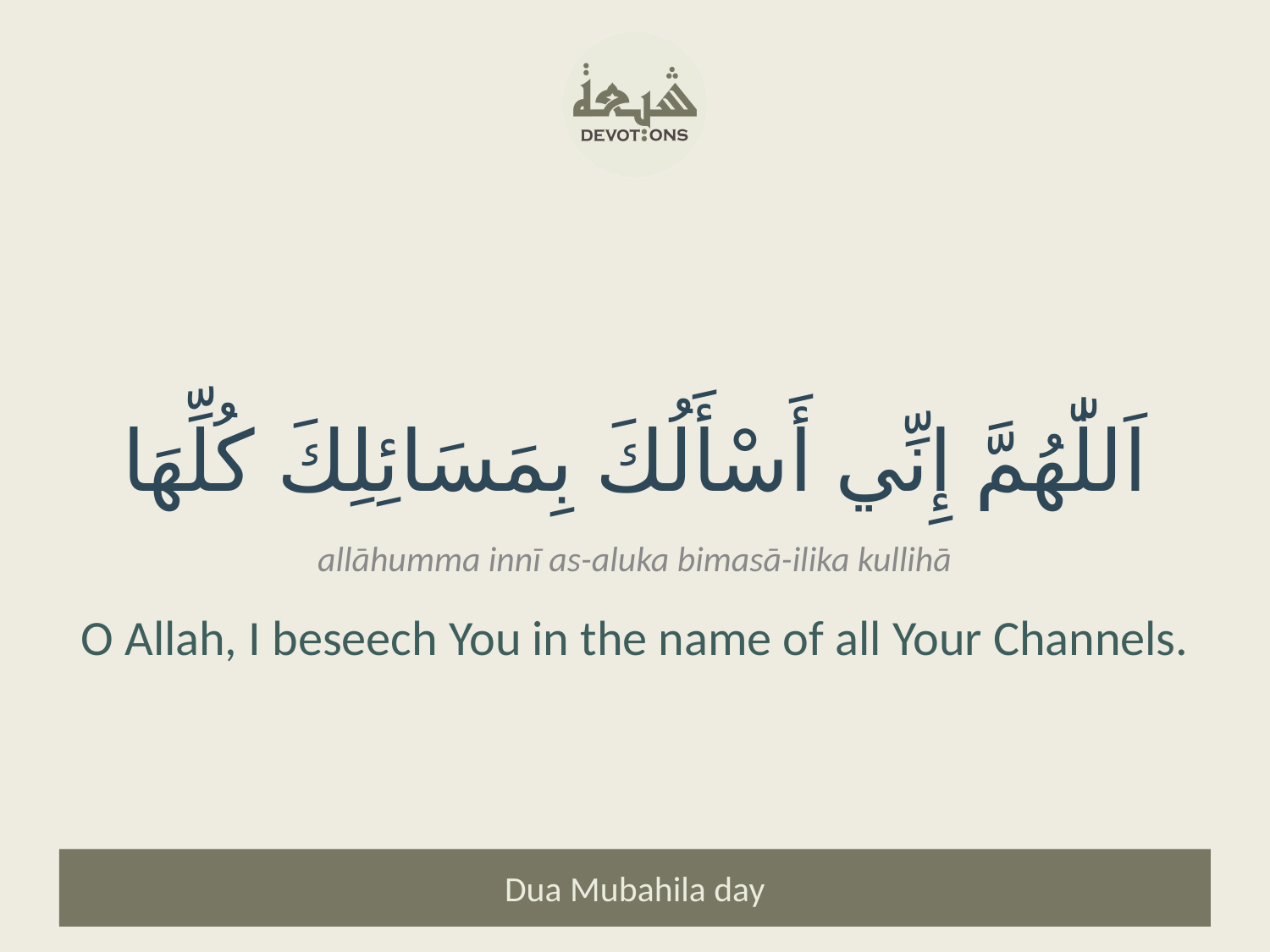

اَللّٰهُمَّ إِنِّي أَسْأَلُكَ بِمَسَائِلِكَ كُلِّهَا
allāhumma innī as-aluka bimasā-ilika kullihā
O Allah, I beseech You in the name of all Your Channels.
Dua Mubahila day